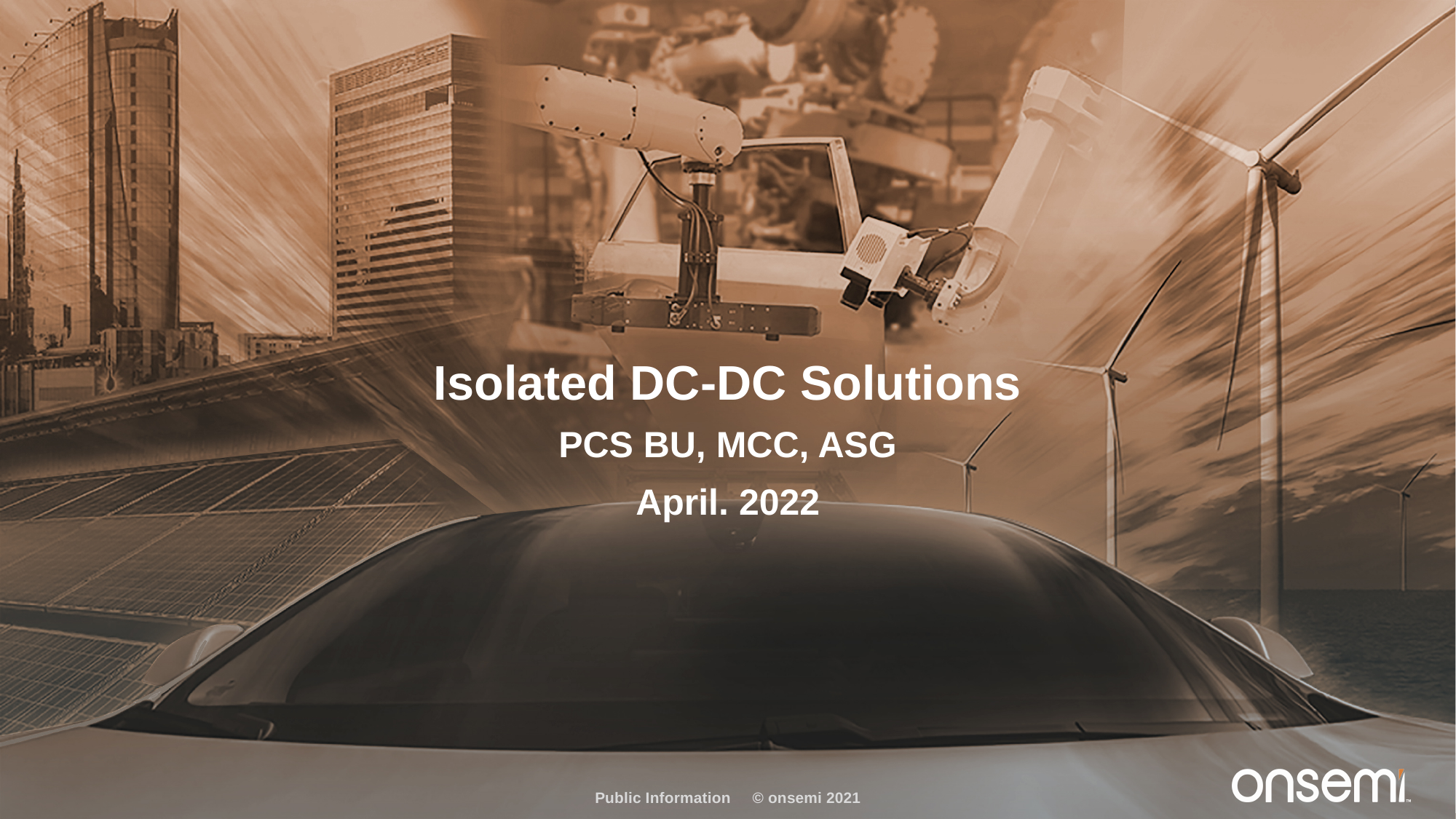

# Isolated DC-DC Solutions
PCS BU, MCC, ASG
April. 2022